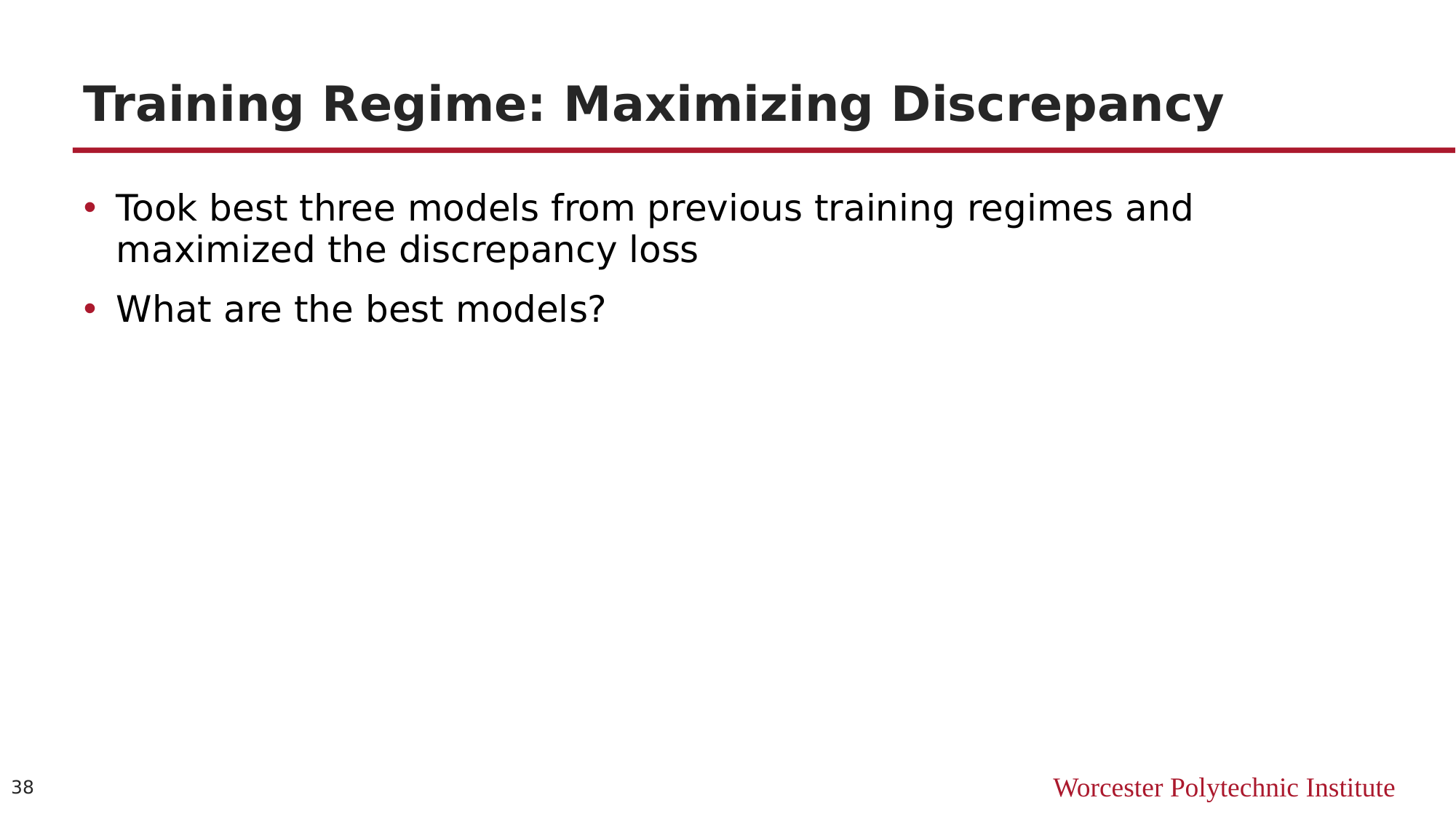

# Training Regime: Maximizing Discrepancy
Took best three models from previous training regimes and maximized the discrepancy loss
What are the best models?
38